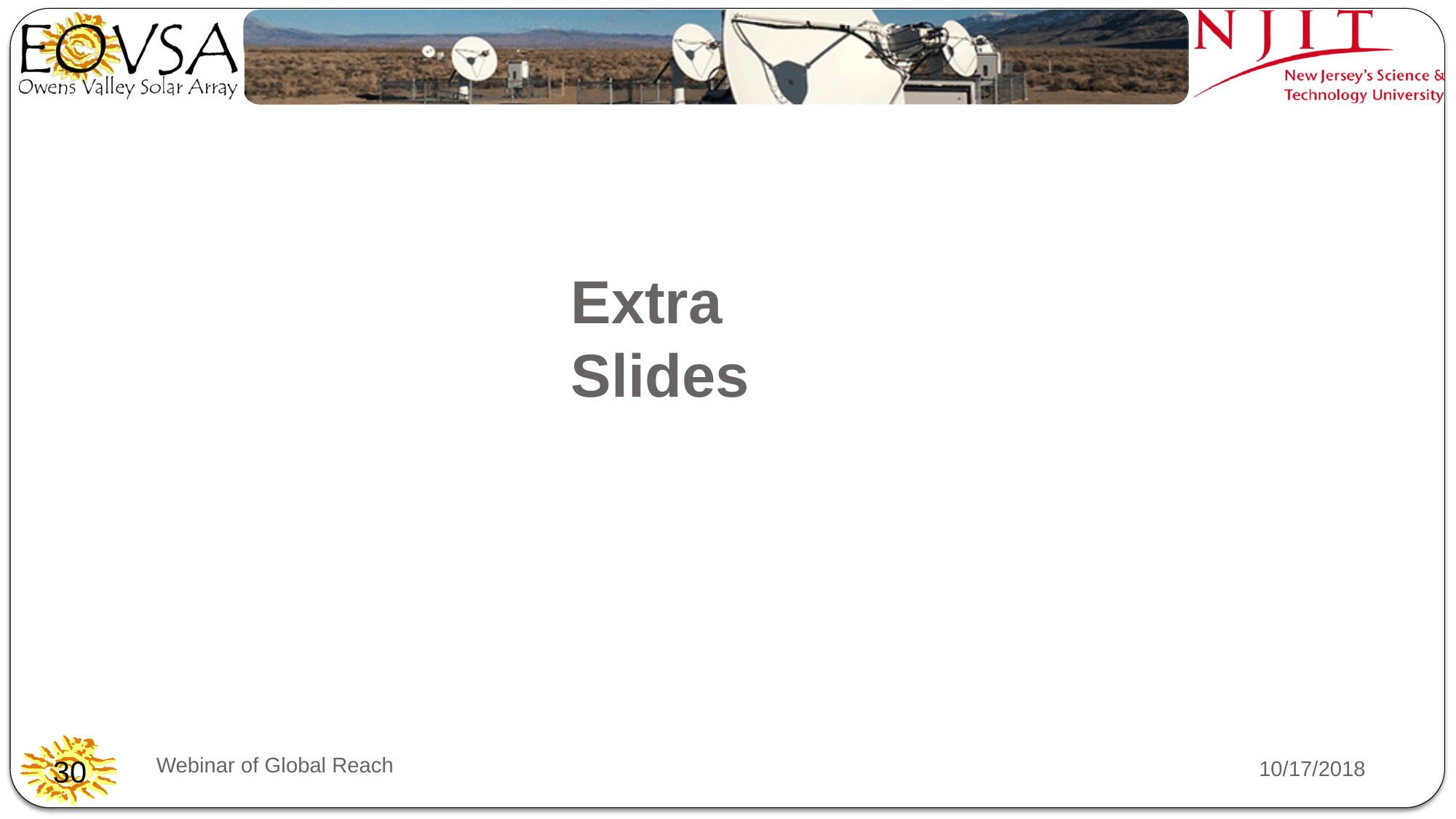

# Extra Slides
Webinar of Global Reach
10/17/2018